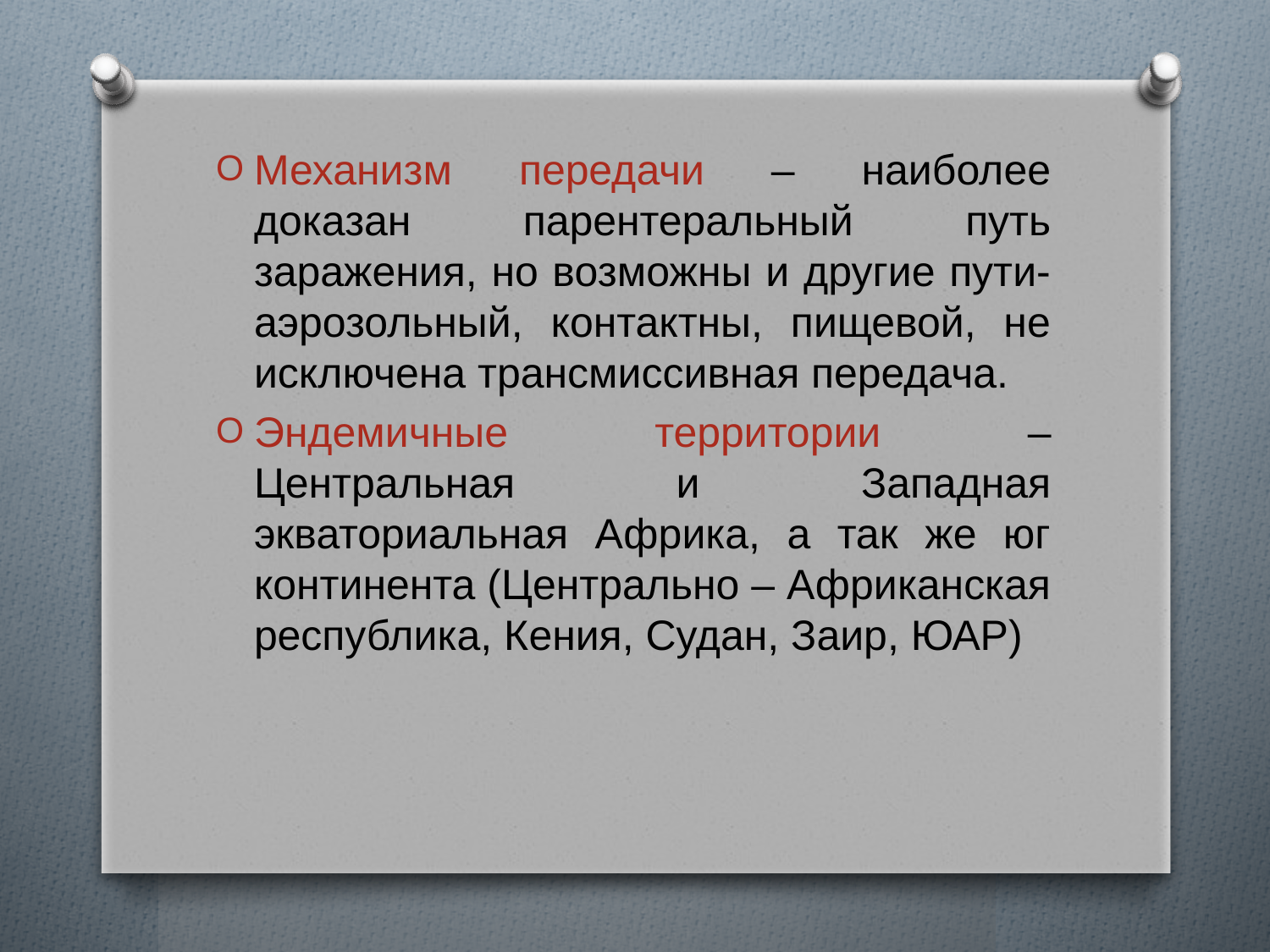

Механизм передачи – наиболее доказан парентеральный путь заражения, но возможны и другие пути- аэрозольный, контактны, пищевой, не исключена трансмиссивная передача.
Эндемичные территории – Центральная и Западная экваториальная Африка, а так же юг континента (Центрально – Африканская республика, Кения, Судан, Заир, ЮАР)